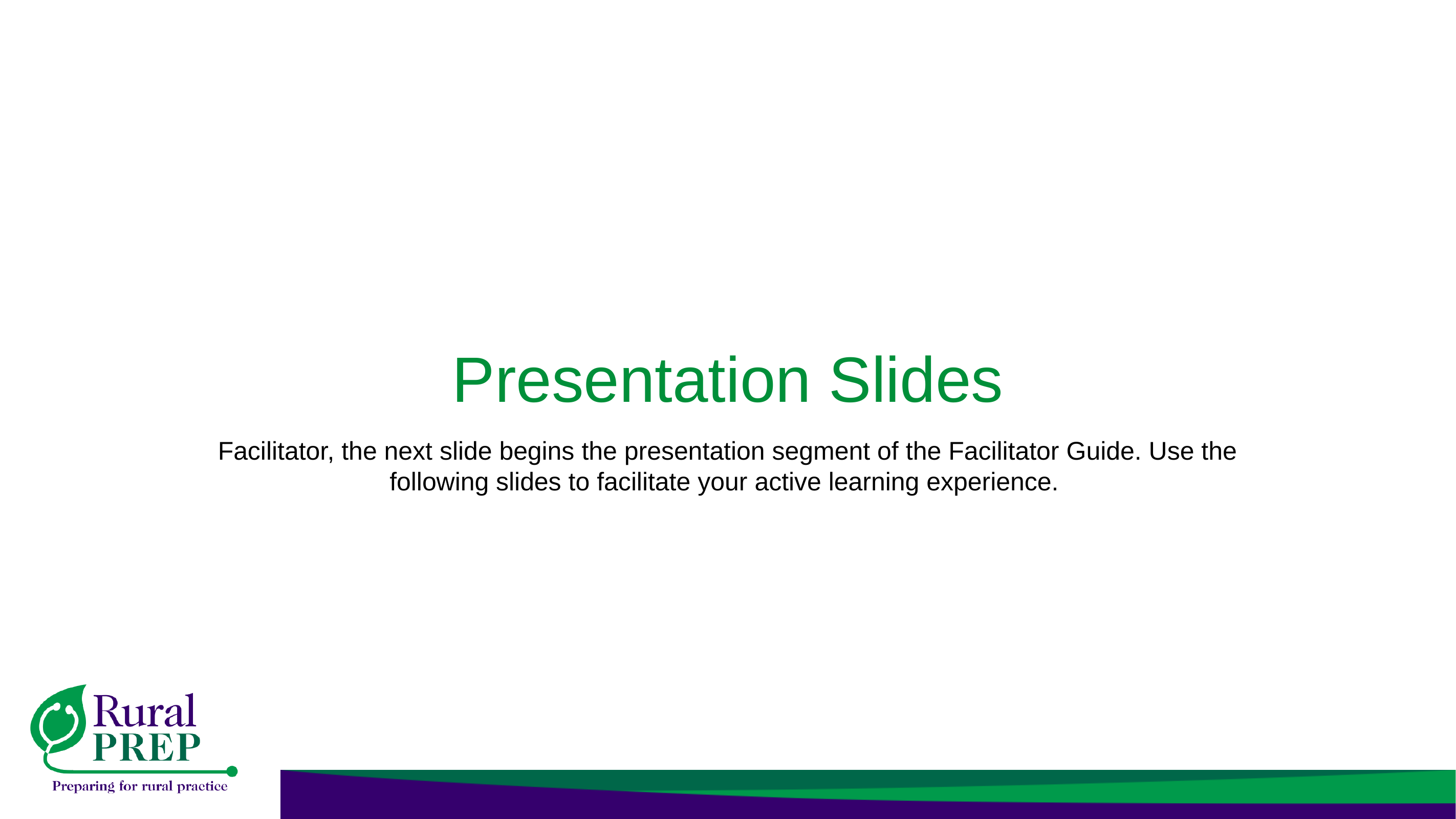

# Presentation Slides
Facilitator, the next slide begins the presentation segment of the Facilitator Guide. Use the following slides to facilitate your active learning experience.